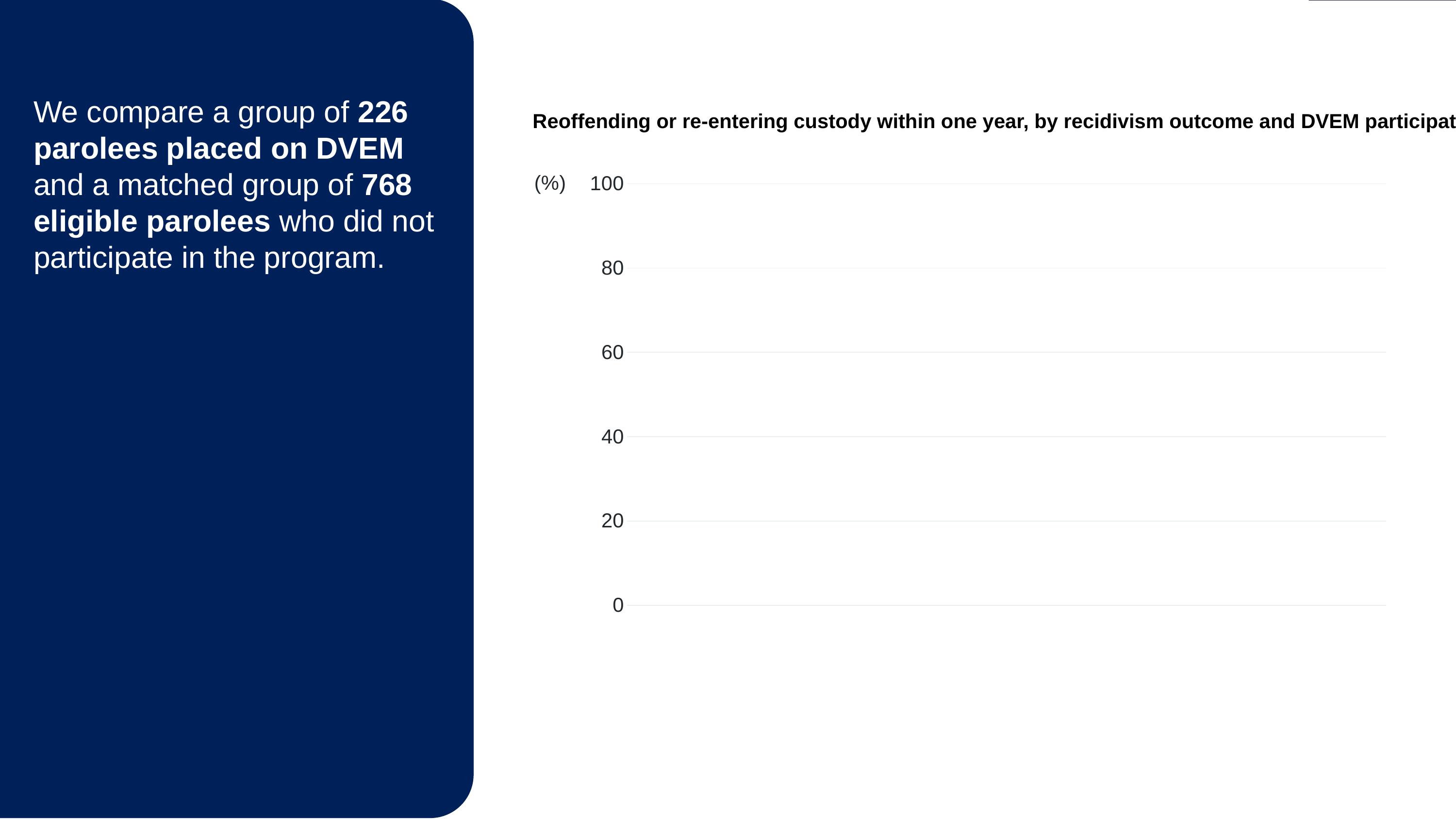

### Chart

| Category | Matched comparator group | DVEM participants |
|---|---|---|
| Any reoffence | 73.80061 | 66.66622 |
| DV reoffence | 31.89883 | 21.370079999999998 |
| ADVO breach reoffence | 44.849109999999996 | 36.11127 |
| Re-entry into custody | 60.31675 | 53.40494999999999 |
Reoffending or re-entering custody within one year, by recidivism outcome and DVEM participation
We compare a group of 226 parolees placed on DVEM and a matched group of 768 eligible parolees who did not participate in the program.

32.9% reduction

Caption
Lorem Ipsum is simply dummy text of the typesetting industry.